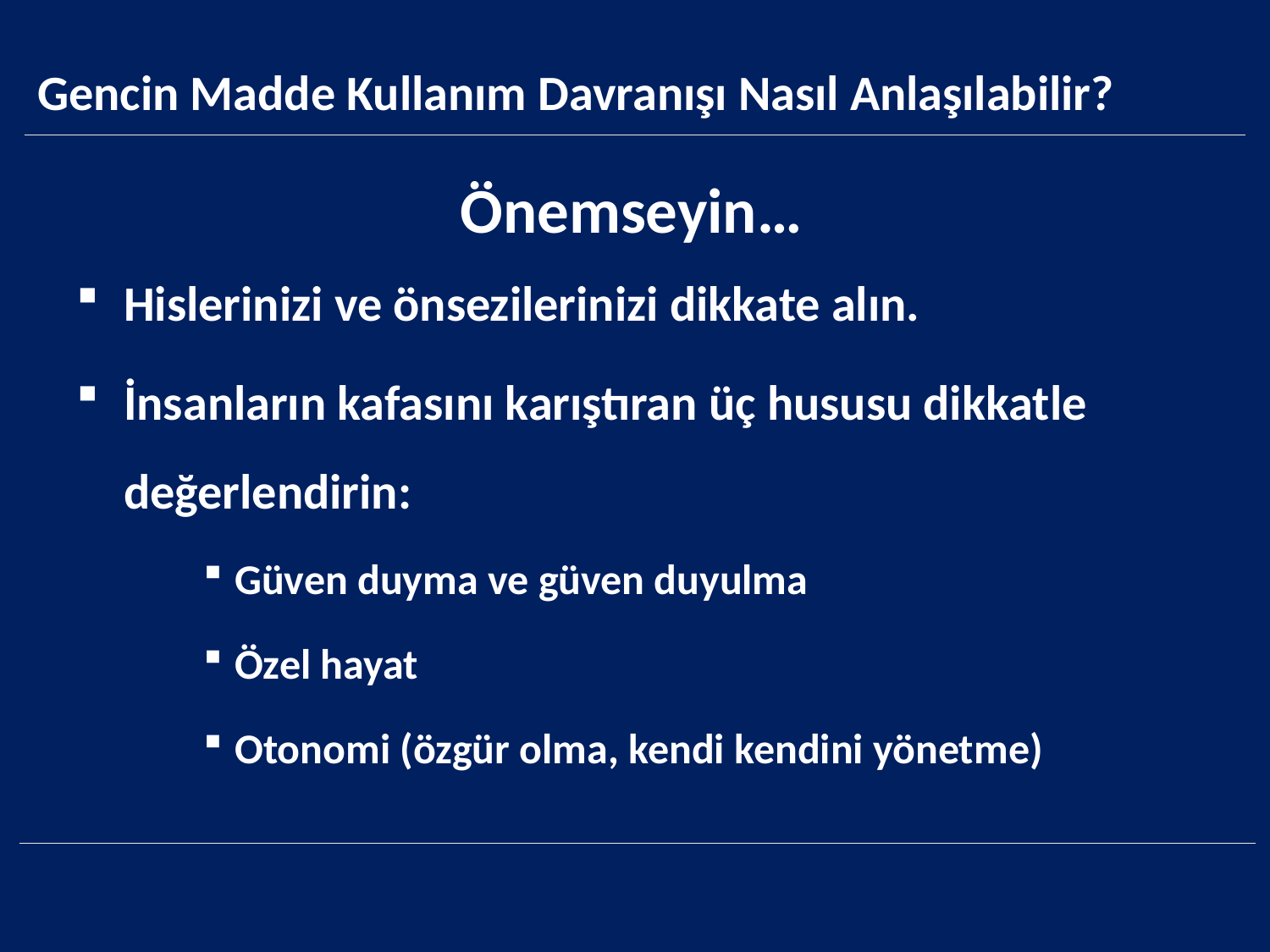

Gencin Madde Kullanım Davranışı Nasıl Anlaşılabilir?
# Önemseyin…
Hislerinizi ve önsezilerinizi dikkate alın.
İnsanların kafasını karıştıran üç hususu dikkatle değerlendirin:
Güven duyma ve güven duyulma
Özel hayat
Otonomi (özgür olma, kendi kendini yönetme)